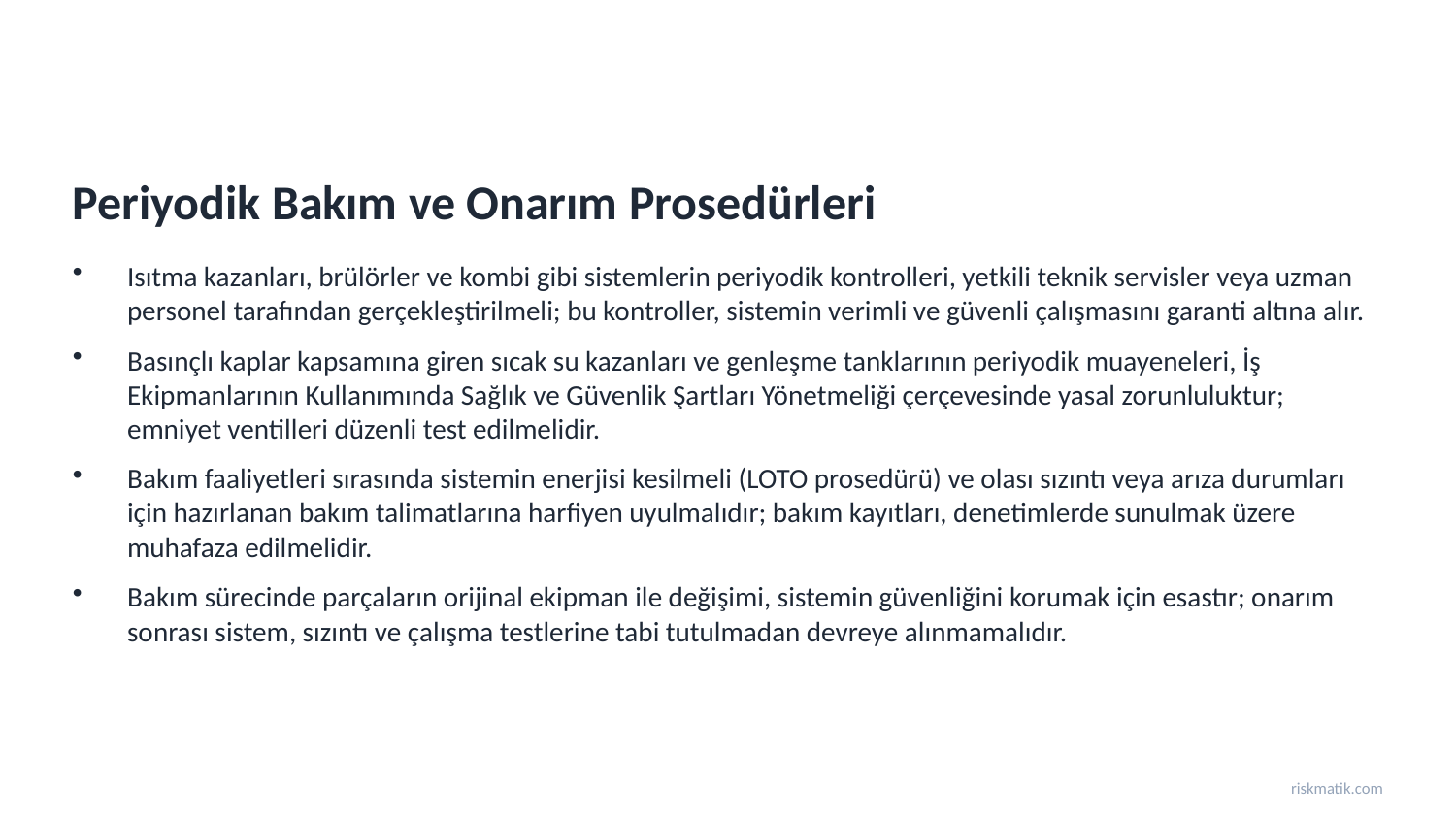

Periyodik Bakım ve Onarım Prosedürleri
Isıtma kazanları, brülörler ve kombi gibi sistemlerin periyodik kontrolleri, yetkili teknik servisler veya uzman personel tarafından gerçekleştirilmeli; bu kontroller, sistemin verimli ve güvenli çalışmasını garanti altına alır.
Basınçlı kaplar kapsamına giren sıcak su kazanları ve genleşme tanklarının periyodik muayeneleri, İş Ekipmanlarının Kullanımında Sağlık ve Güvenlik Şartları Yönetmeliği çerçevesinde yasal zorunluluktur; emniyet ventilleri düzenli test edilmelidir.
Bakım faaliyetleri sırasında sistemin enerjisi kesilmeli (LOTO prosedürü) ve olası sızıntı veya arıza durumları için hazırlanan bakım talimatlarına harfiyen uyulmalıdır; bakım kayıtları, denetimlerde sunulmak üzere muhafaza edilmelidir.
Bakım sürecinde parçaların orijinal ekipman ile değişimi, sistemin güvenliğini korumak için esastır; onarım sonrası sistem, sızıntı ve çalışma testlerine tabi tutulmadan devreye alınmamalıdır.
riskmatik.com